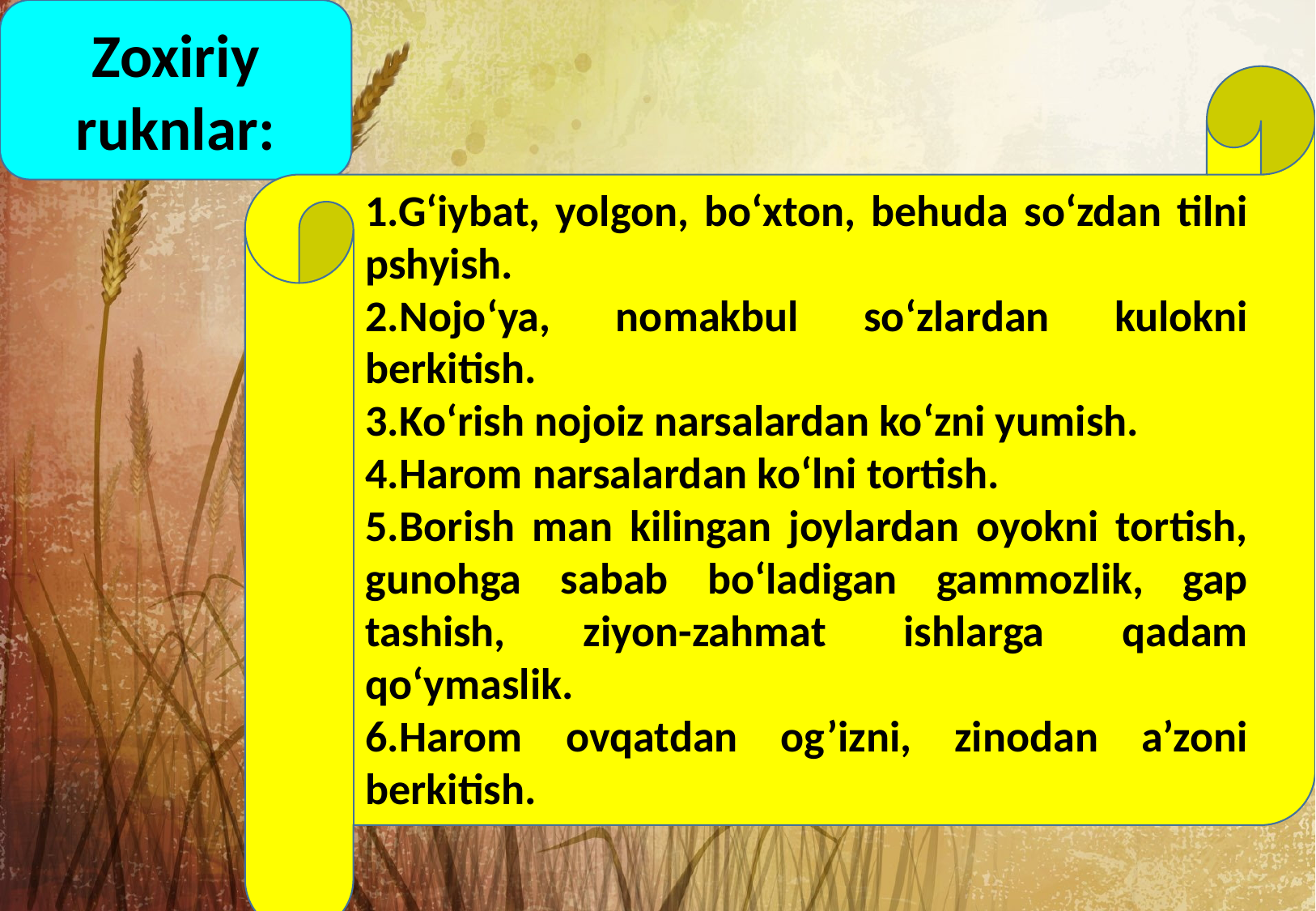

Zoxiriy ruknlar:

1.G‘iybat, yolgon, bo‘xton, behuda so‘zdan tilni pshyish.
2.Nojo‘ya, nomakbul so‘zlardan kulokni berkitish.
3.Ko‘rish nojoiz narsalardan ko‘zni yumish.
4.Harom narsalardan ko‘lni tortish.
5.Borish man kilingan joylardan oyokni tortish, gunohga sabab bo‘ladigan gammozlik, gap tashish, ziyon-zahmat ishlarga qadam qo‘ymaslik.
6.Harom ovqatdan og’izni, zinodan a’zoni berkitish.